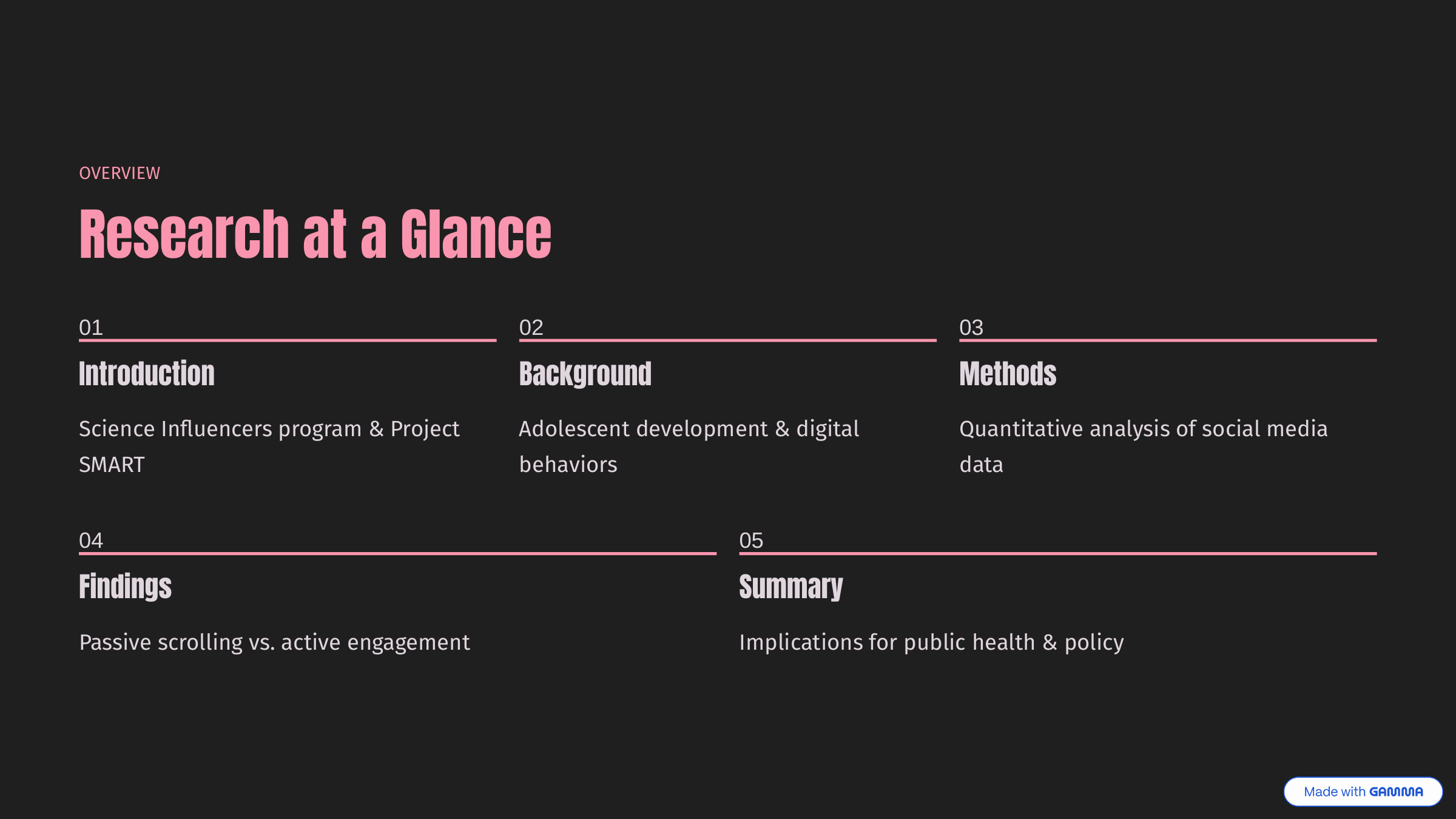

OVERVIEW
Research at a Glance
01
02
03

Introduction
Background
Methods
Science Influencers program & Project SMART
Adolescent development & digital behaviors
Quantitative analysis of social media data
04
05

Findings
Summary
Passive scrolling vs. active engagement
Implications for public health & policy